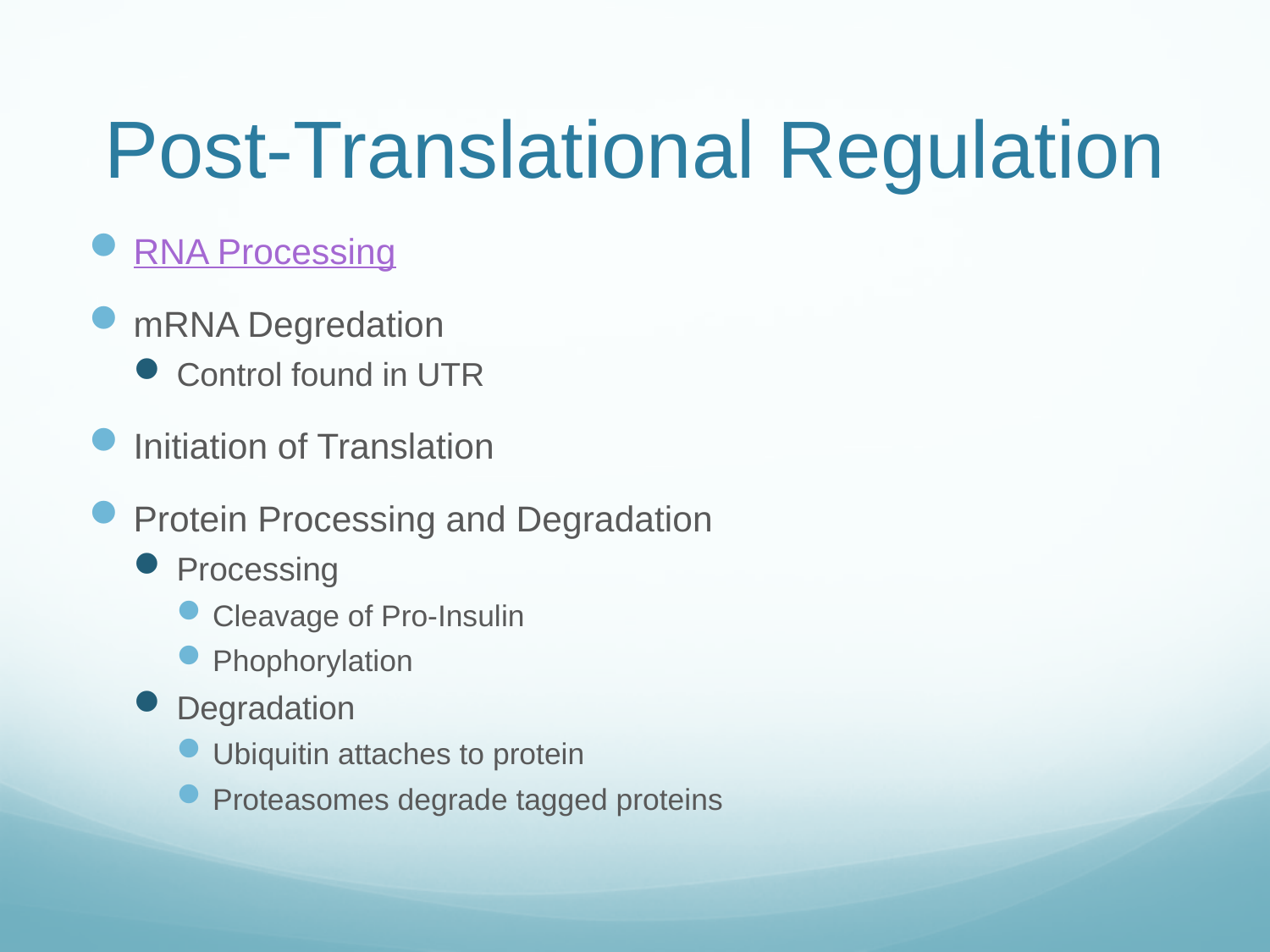

# Post-Translational Regulation
RNA Processing
mRNA Degredation
Control found in UTR
Initiation of Translation
Protein Processing and Degradation
Processing
Cleavage of Pro-Insulin
Phophorylation
Degradation
Ubiquitin attaches to protein
Proteasomes degrade tagged proteins